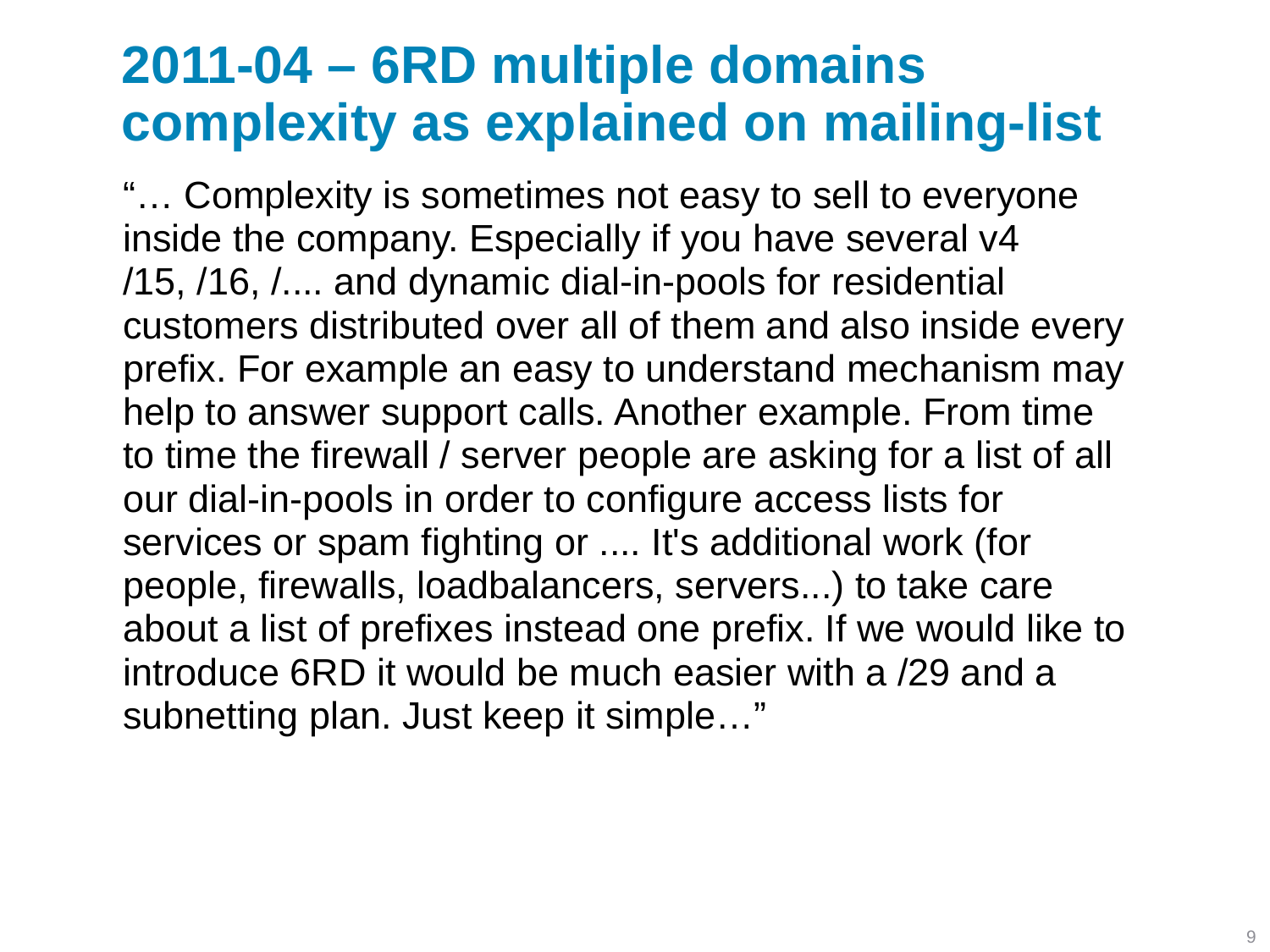

# 2011-04 – 6RD multiple domains complexity as explained on mailing-list
“… Complexity is sometimes not easy to sell to everyone inside the company. Especially if you have several v4 /15, /16, /.... and dynamic dial-in-pools for residential customers distributed over all of them and also inside every prefix. For example an easy to understand mechanism may help to answer support calls. Another example. From time to time the firewall / server people are asking for a list of all our dial-in-pools in order to configure access lists for services or spam fighting or .... It's additional work (for people, firewalls, loadbalancers, servers...) to take care about a list of prefixes instead one prefix. If we would like to introduce 6RD it would be much easier with a /29 and a subnetting plan. Just keep it simple…”